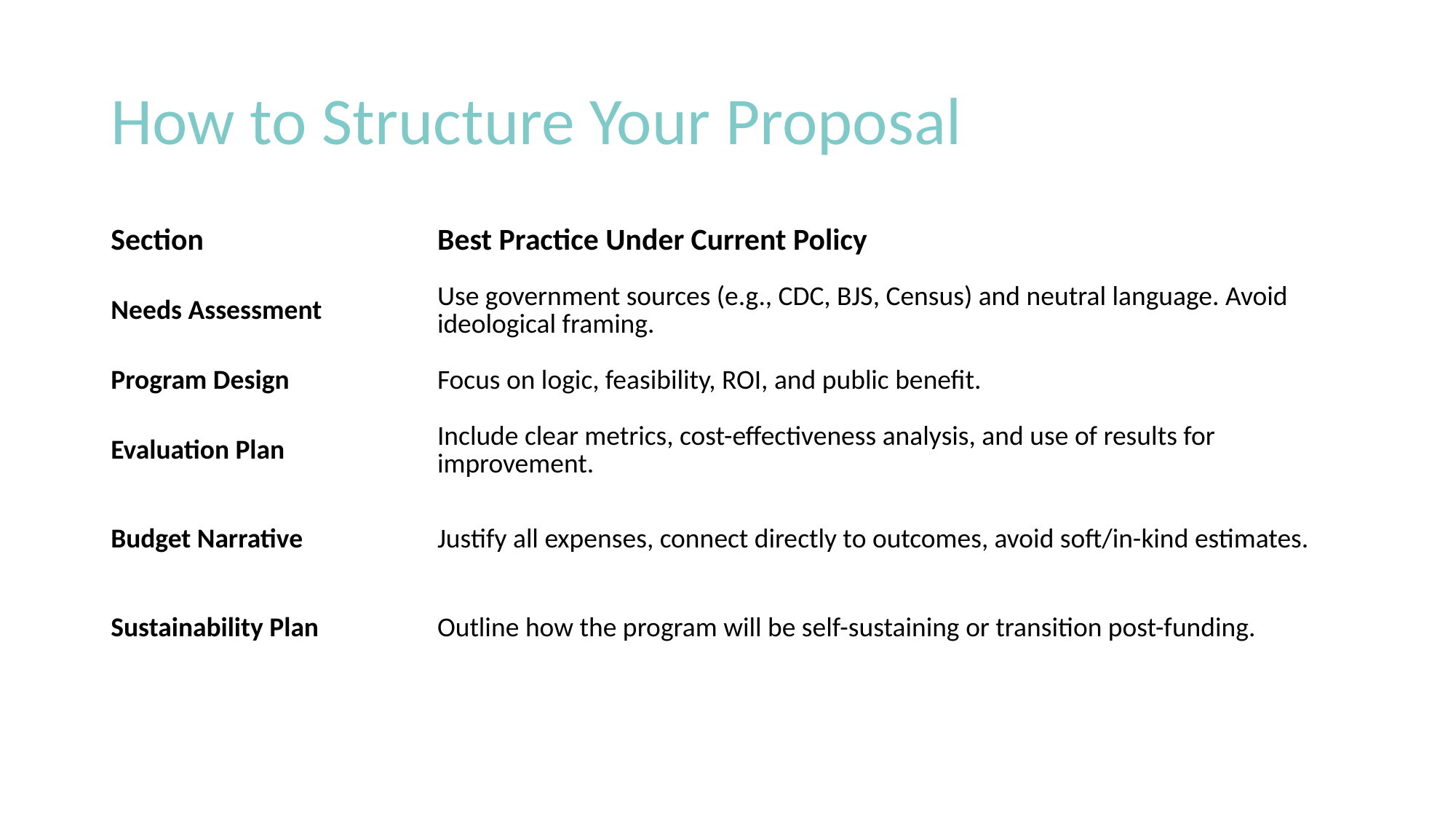

# How to Structure Your Proposal
| Section | Best Practice Under Current Policy |
| --- | --- |
| Needs Assessment | Use government sources (e.g., CDC, BJS, Census) and neutral language. Avoid ideological framing. |
| Program Design | Focus on logic, feasibility, ROI, and public benefit. |
| Evaluation Plan | Include clear metrics, cost-effectiveness analysis, and use of results for improvement. |
| Budget Narrative | Justify all expenses, connect directly to outcomes, avoid soft/in-kind estimates. |
| Sustainability Plan | Outline how the program will be self-sustaining or transition post-funding. |